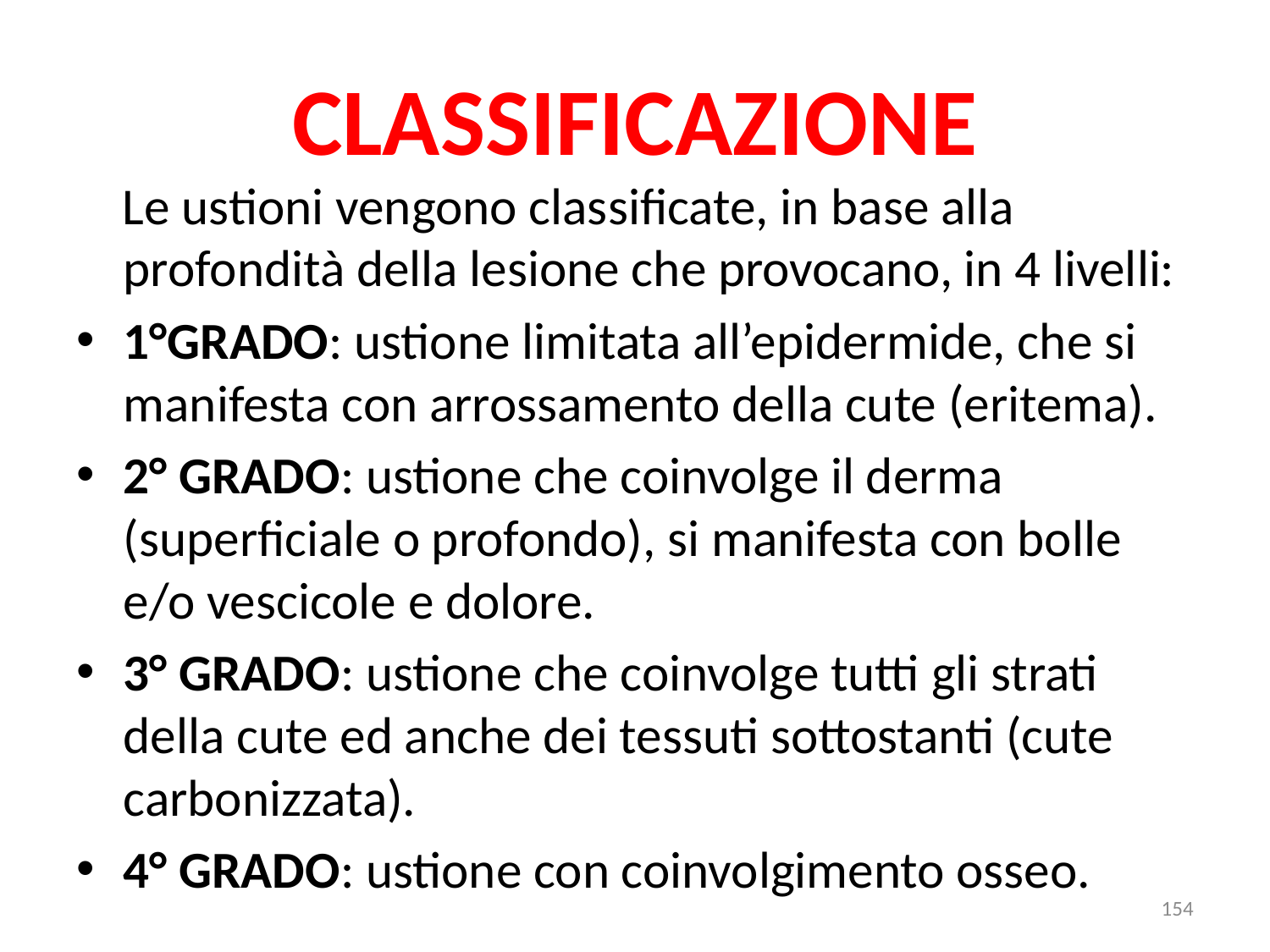

# CLASSIFICAZIONE
    Le ustioni vengono classificate, in base alla profondità della lesione che provocano, in 4 livelli:
1°GRADO: ustione limitata all’epidermide, che si manifesta con arrossamento della cute (eritema).
2° GRADO: ustione che coinvolge il derma (superficiale o profondo), si manifesta con bolle e/o vescicole e dolore.
3° GRADO: ustione che coinvolge tutti gli strati della cute ed anche dei tessuti sottostanti (cute carbonizzata).
4° GRADO: ustione con coinvolgimento osseo.
154